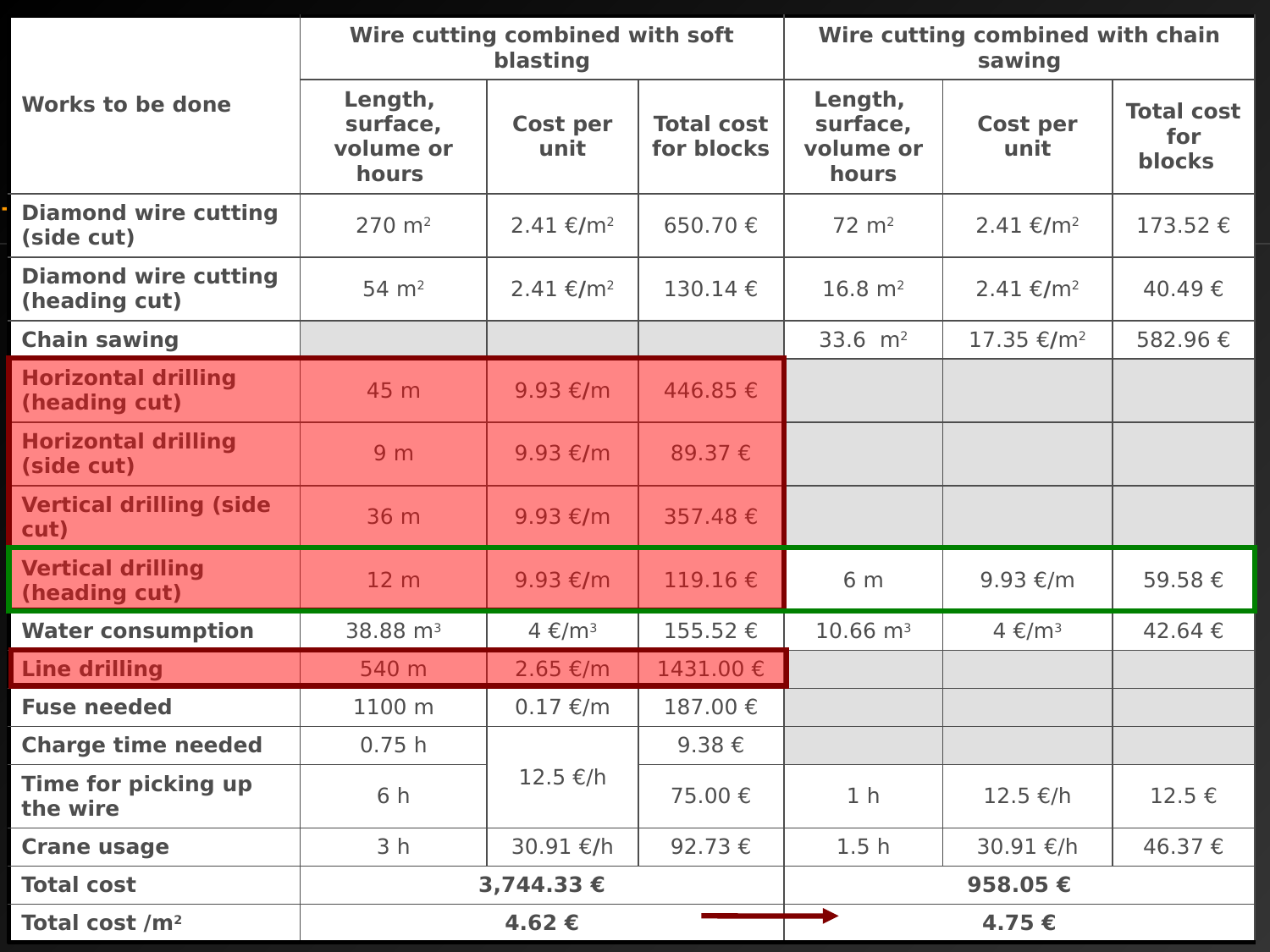

| Works to be done | Wire cutting combined with soft blasting |  |  | Wire cutting combined with chain sawing |  |  |
| --- | --- | --- | --- | --- | --- | --- |
|  | Length, surface, volume or hours | Cost per unit | Total cost for blocks | Length, surface, volume or hours | Cost per unit | Total cost for blocks |
| Diamond wire cutting (side cut) | 270 m2 | 2.41 €/m2 | 650.70 € | 72 m2 | 2.41 €/m2 | 173.52 € |
| Diamond wire cutting (heading cut) | 54 m2 | 2.41 €/m2 | 130.14 € | 16.8 m2 | 2.41 €/m2 | 40.49 € |
| Chain sawing |  |  |  | 33.6 m2 | 17.35 €/m2 | 582.96 € |
| Horizontal drilling (heading cut) | 45 m | 9.93 €/m | 446.85 € |  |  |  |
| Horizontal drilling (side cut) | 9 m | 9.93 €/m | 89.37 € |  |  |  |
| Vertical drilling (side cut) | 36 m | 9.93 €/m | 357.48 € |  |  |  |
| Vertical drilling (heading cut) | 12 m | 9.93 €/m | 119.16 € | 6 m | 9.93 €/m | 59.58 € |
| Water consumption | 38.88 m3 | 4 €/m3 | 155.52 € | 10.66 m3 | 4 €/m3 | 42.64 € |
| Line drilling | 540 m | 2.65 €/m | 1431.00 € |  |  |  |
| Fuse needed | 1100 m | 0.17 €/m | 187.00 € |  |  |  |
| Charge time needed | 0.75 h | 12.5 €/h | 9.38 € |  |  |  |
| Time for picking up the wire | 6 h |  | 75.00 € | 1 h | 12.5 €/h | 12.5 € |
| Crane usage | 3 h | 30.91 €/h | 92.73 € | 1.5 h | 30.91 €/h | 46.37 € |
| Total cost | 3,744.33 € |  |  | 958.05 € |  |  |
| Total cost /m2 | 4.62 € |  |  | 4.75 € |  |  |
Καινοτομία στην εξόρυξη
Τεχνολογικός εξοπλισμός